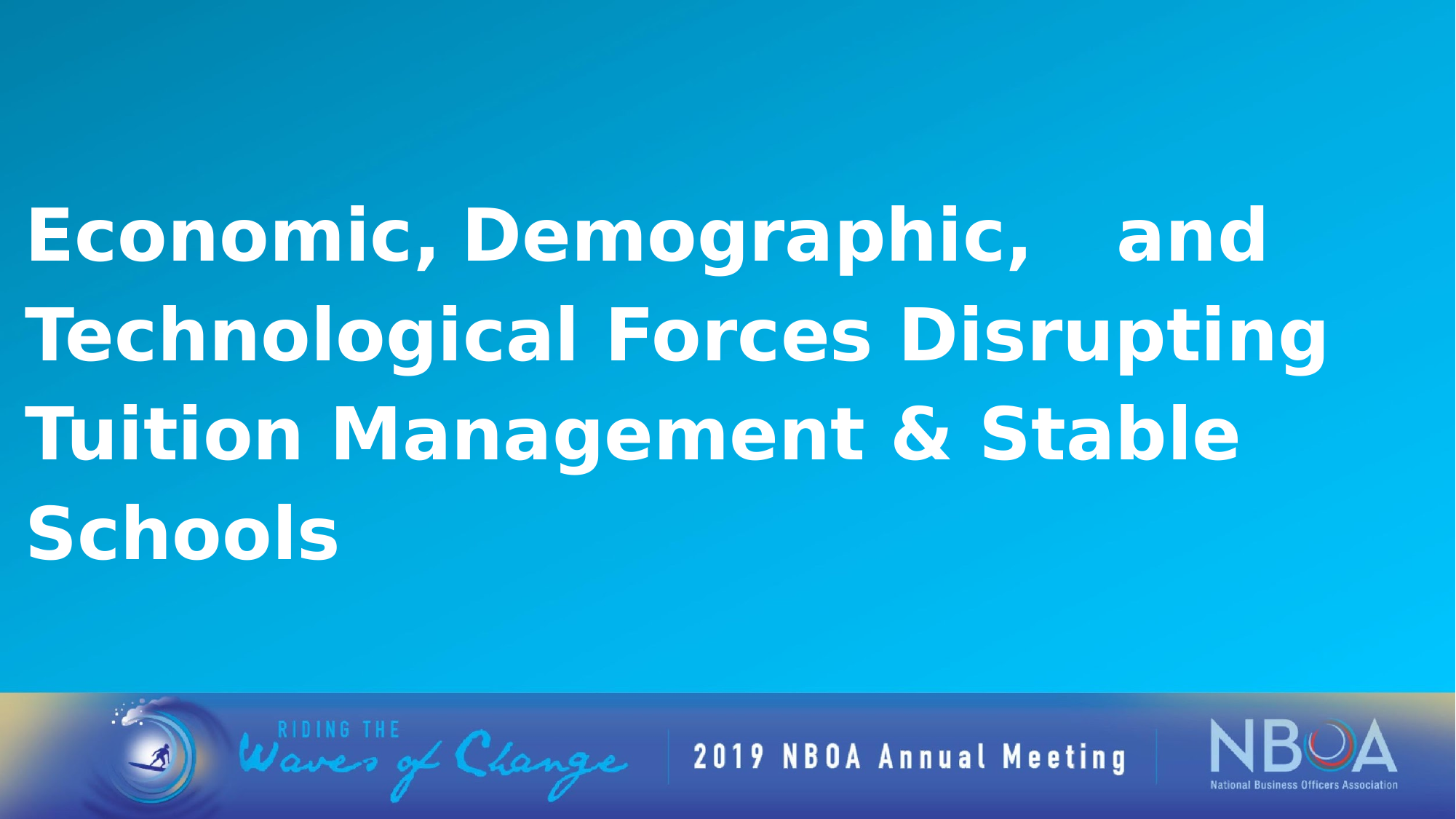

Economic,	Demographic,	and Technological Forces	Disrupting Tuition Management & Stable	Schools